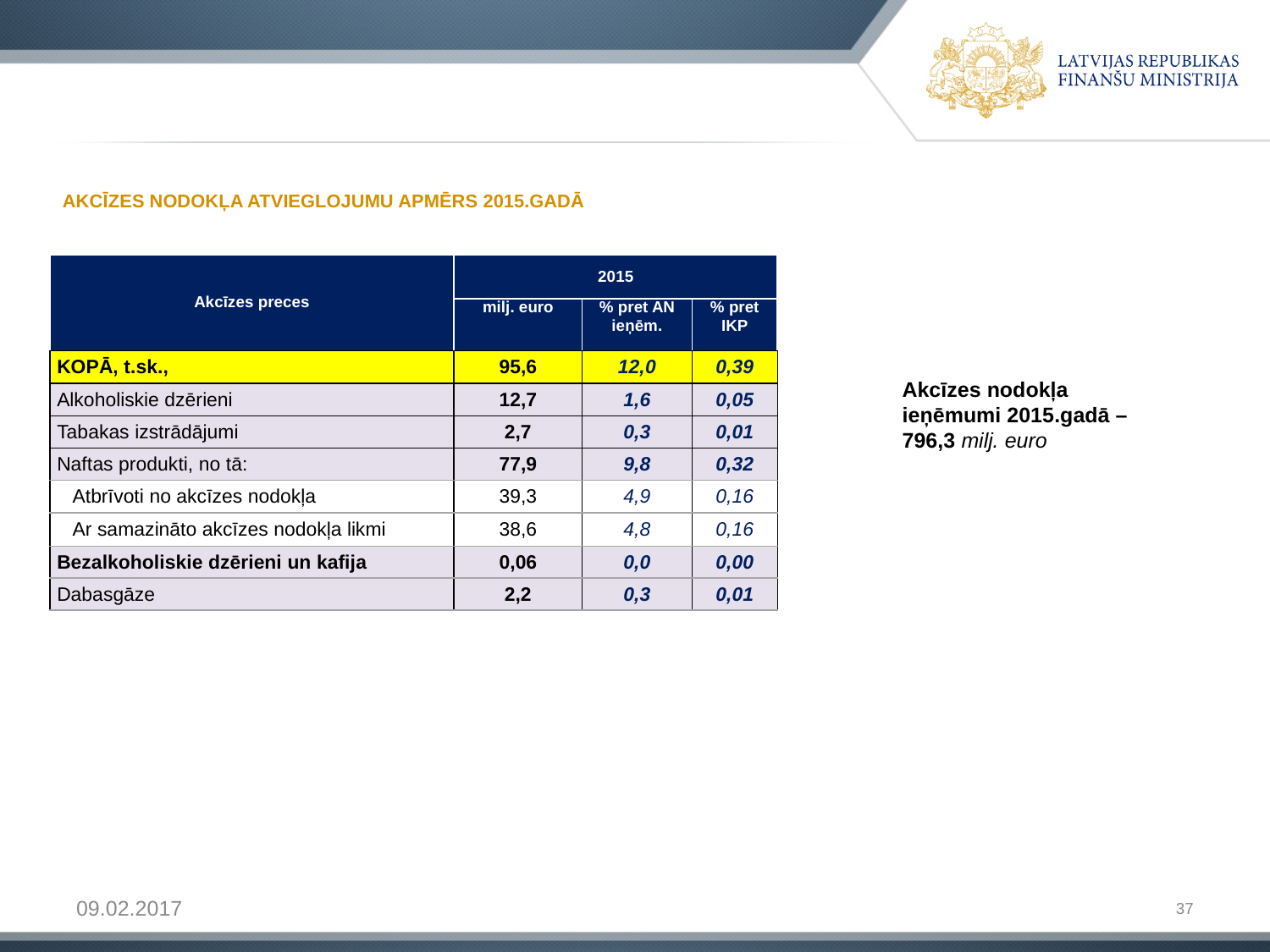

# Akcīzes nodokļa atvieglojumu apmērs 2015.gadā
| Akcīzes preces | 2015 |  |  |
| --- | --- | --- | --- |
|  | milj. euro | % pret AN ieņēm. | % pret IKP |
| KOPĀ, t.sk., | 95,6 | 12,0 | 0,39 |
| Alkoholiskie dzērieni | 12,7 | 1,6 | 0,05 |
| Tabakas izstrādājumi | 2,7 | 0,3 | 0,01 |
| Naftas produkti, no tā: | 77,9 | 9,8 | 0,32 |
| Atbrīvoti no akcīzes nodokļa | 39,3 | 4,9 | 0,16 |
| Ar samazināto akcīzes nodokļa likmi | 38,6 | 4,8 | 0,16 |
| Bezalkoholiskie dzērieni un kafija | 0,06 | 0,0 | 0,00 |
| Dabasgāze | 2,2 | 0,3 | 0,01 |
Akcīzes nodokļa ieņēmumi 2015.gadā – 796,3 milj. euro
09.02.2017
37